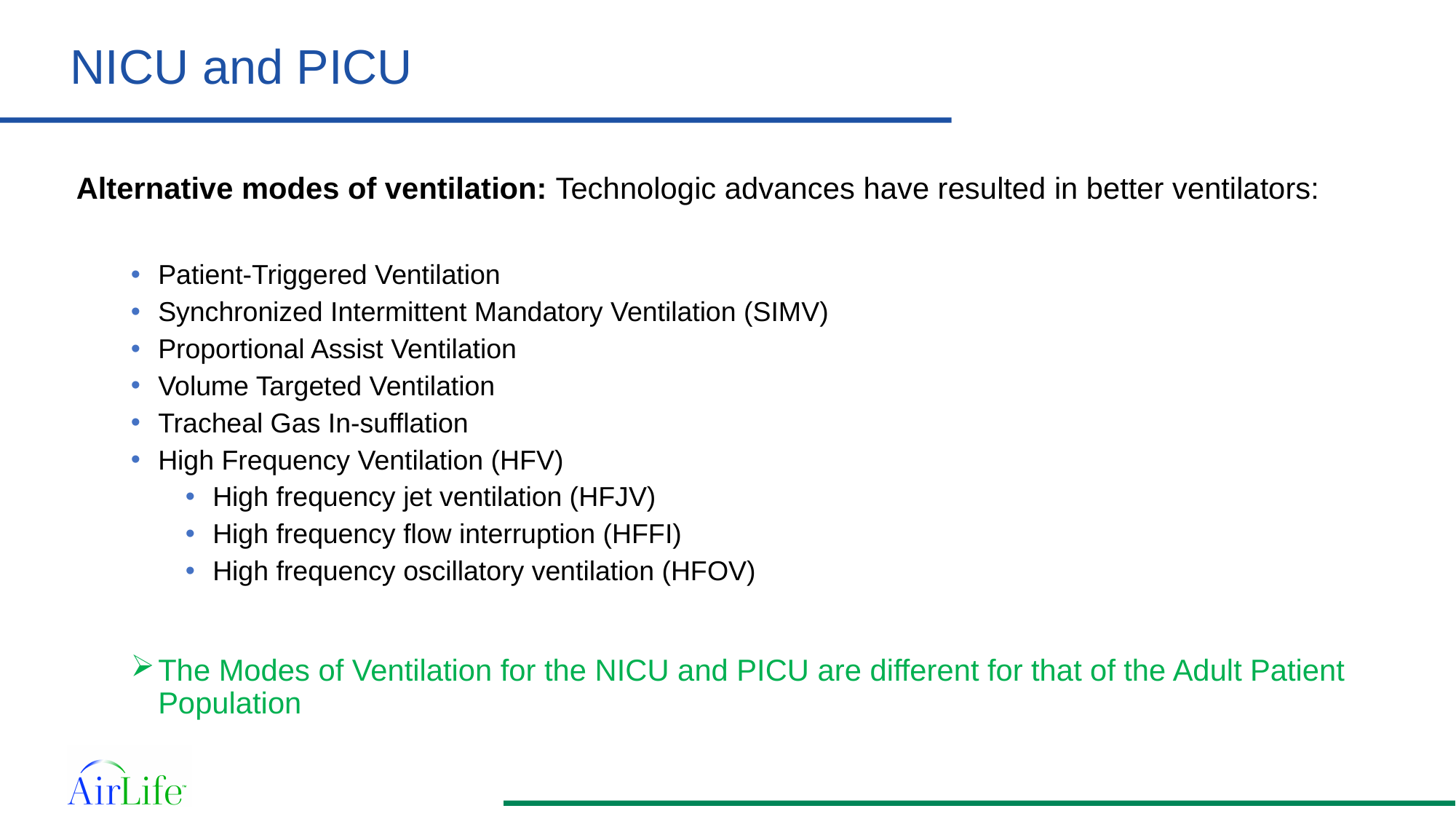

# NICU and PICU
Alternative modes of ventilation: Technologic advances have resulted in better ventilators:

Patient-Triggered Ventilation
Synchronized Intermittent Mandatory Ventilation (SIMV)
Proportional Assist Ventilation
Volume Targeted Ventilation
Tracheal Gas In-sufflation
High Frequency Ventilation (HFV)
High frequency jet ventilation (HFJV)
High frequency flow interruption (HFFI)
High frequency oscillatory ventilation (HFOV)

The Modes of Ventilation for the NICU and PICU are different for that of the Adult Patient Population